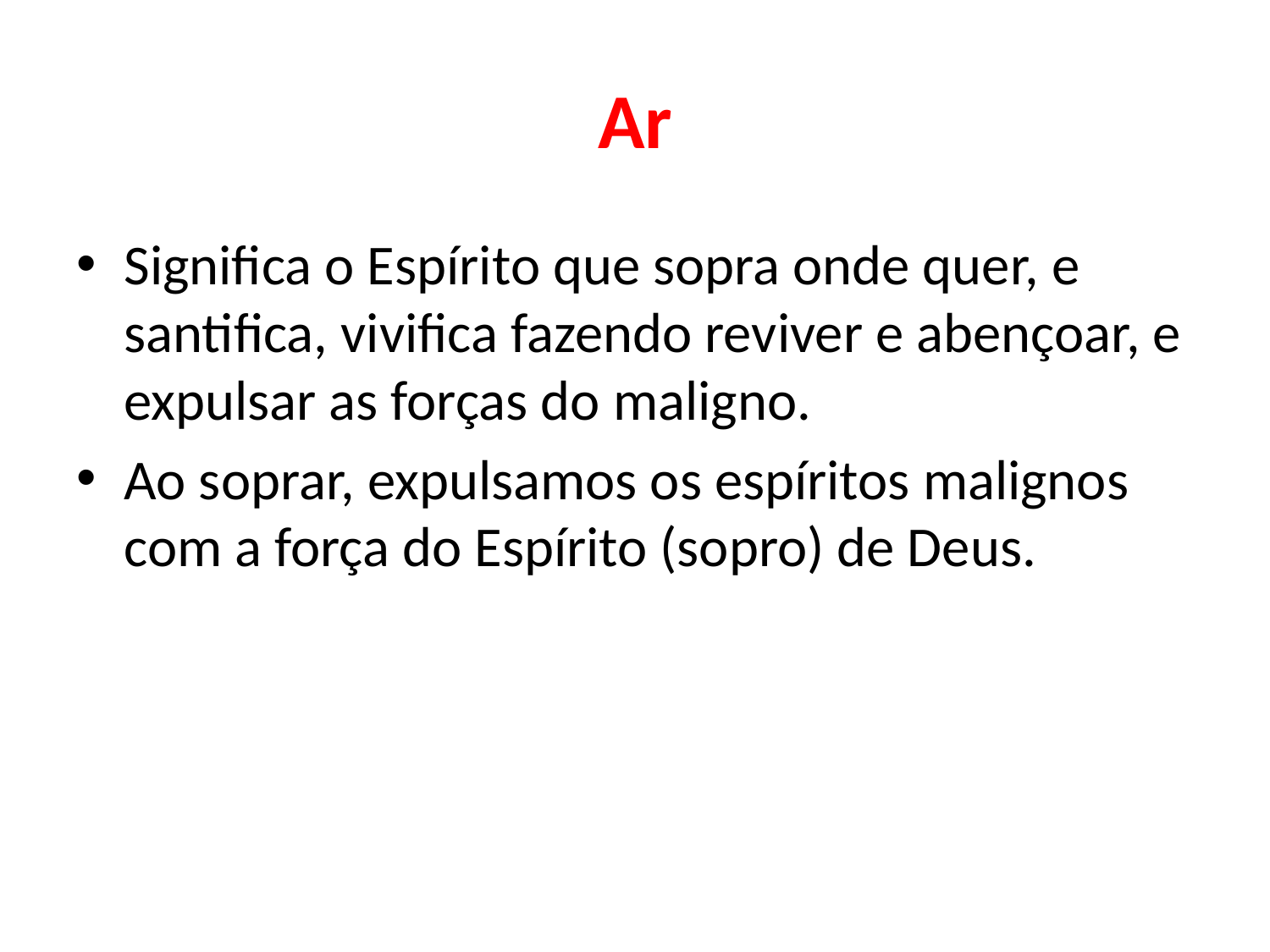

# Ar
Significa o Espírito que sopra onde quer, e santifica, vivifica fazendo reviver e abençoar, e expulsar as forças do maligno.
Ao soprar, expulsamos os espíritos malignos com a força do Espírito (sopro) de Deus.